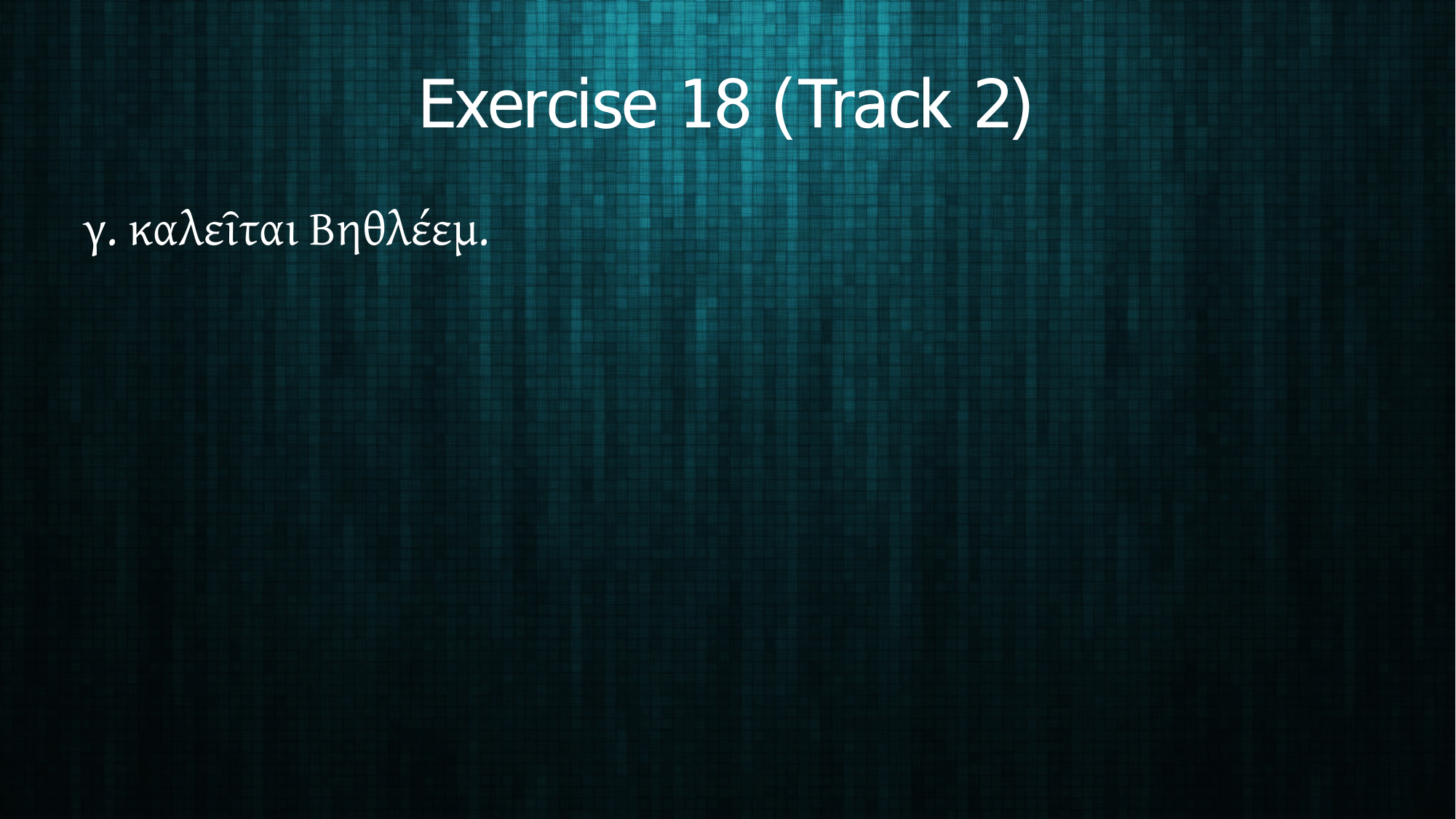

# Exercise 18 (Track 2)
γ. καλεῖται Βηθλέεμ.